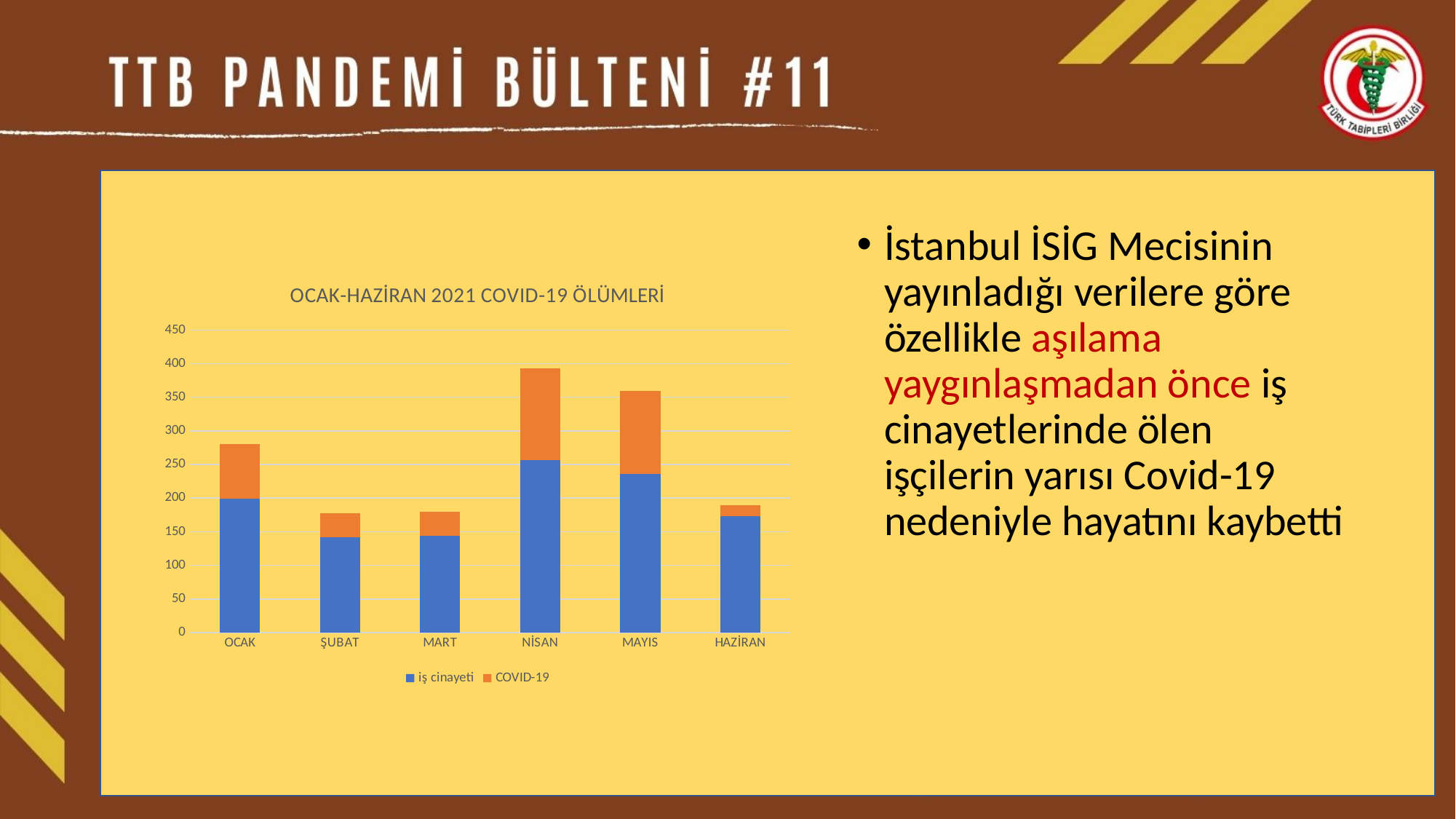

#

İstanbul İSİG Mecisinin yayınladığı verilere göre özellikle aşılama yaygınlaşmadan önce iş cinayetlerinde ölen işçilerin yarısı Covid-19 nedeniyle hayatını kaybetti

### Chart: OCAK-HAZİRAN 2021 COVID-19 ÖLÜMLERİ

| Category | iş cinayeti | COVID-19 |
|---|---|---|
| OCAK | 199.0 | 81.0 |
| ŞUBAT | 142.0 | 35.0 |
| MART | 144.0 | 36.0 |
| NİSAN | 257.0 | 136.0 |
| MAYIS | 236.0 | 123.0 |
| HAZİRAN | 173.0 | 16.0 |